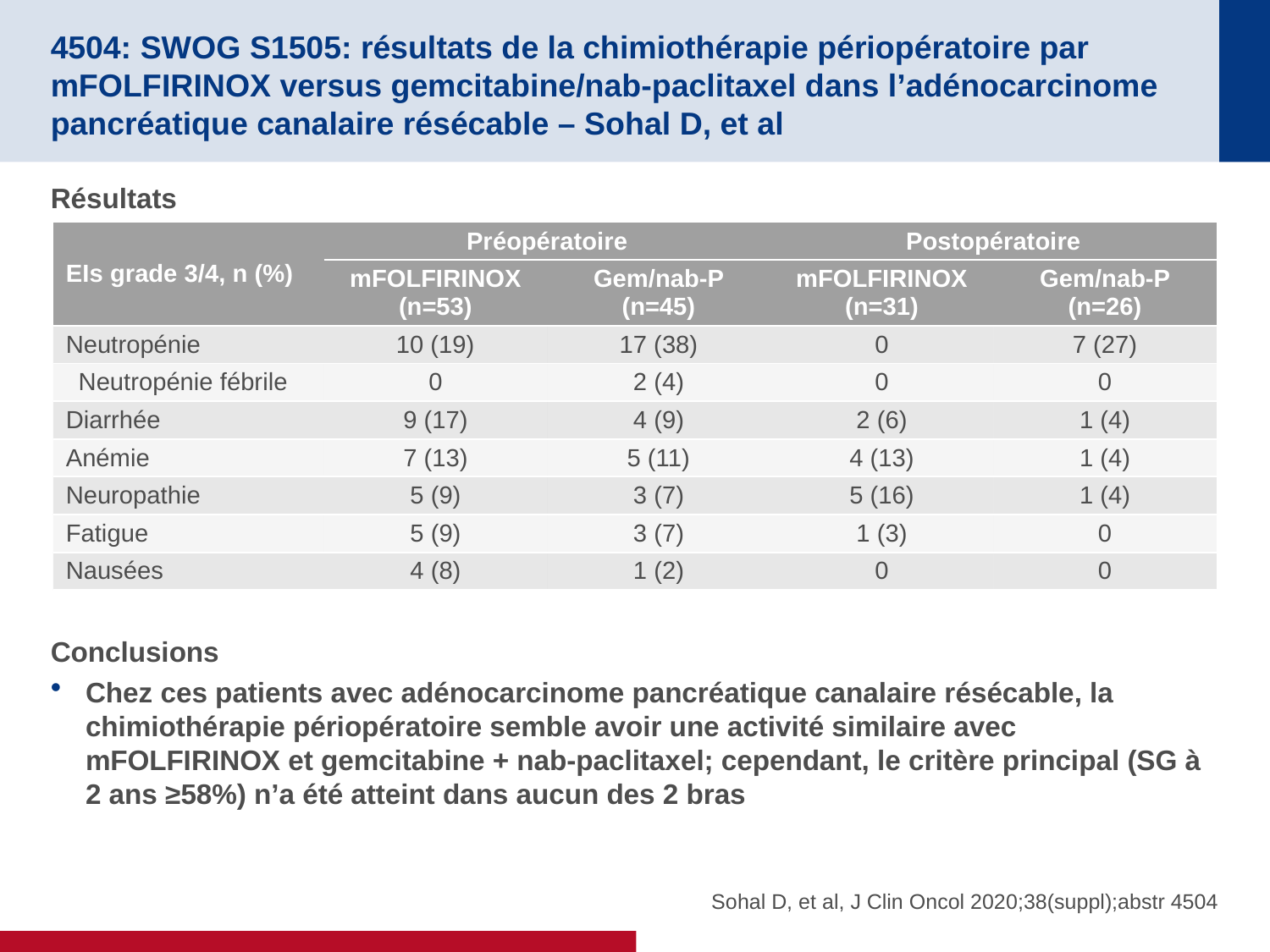

# 4504: SWOG S1505: résultats de la chimiothérapie périopératoire par mFOLFIRINOX versus gemcitabine/nab-paclitaxel dans l’adénocarcinome pancréatique canalaire résécable – Sohal D, et al
Résultats
Conclusions
Chez ces patients avec adénocarcinome pancréatique canalaire résécable, la chimiothérapie périopératoire semble avoir une activité similaire avec mFOLFIRINOX et gemcitabine + nab-paclitaxel; cependant, le critère principal (SG à 2 ans ≥58%) n’a été atteint dans aucun des 2 bras
| EIs grade 3/4, n (%) | Préopératoire |  | Postopératoire |  |
| --- | --- | --- | --- | --- |
|  | mFOLFIRINOX (n=53) | Gem/nab-P (n=45) | mFOLFIRINOX (n=31) | Gem/nab-P (n=26) |
| Neutropénie | 10 (19) | 17 (38) | 0 | 7 (27) |
| Neutropénie fébrile | 0 | 2 (4) | 0 | 0 |
| Diarrhée | 9 (17) | 4 (9) | 2 (6) | 1 (4) |
| Anémie | 7 (13) | 5 (11) | 4 (13) | 1 (4) |
| Neuropathie | 5 (9) | 3 (7) | 5 (16) | 1 (4) |
| Fatigue | 5 (9) | 3 (7) | 1 (3) | 0 |
| Nausées | 4 (8) | 1 (2) | 0 | 0 |
Sohal D, et al, J Clin Oncol 2020;38(suppl);abstr 4504